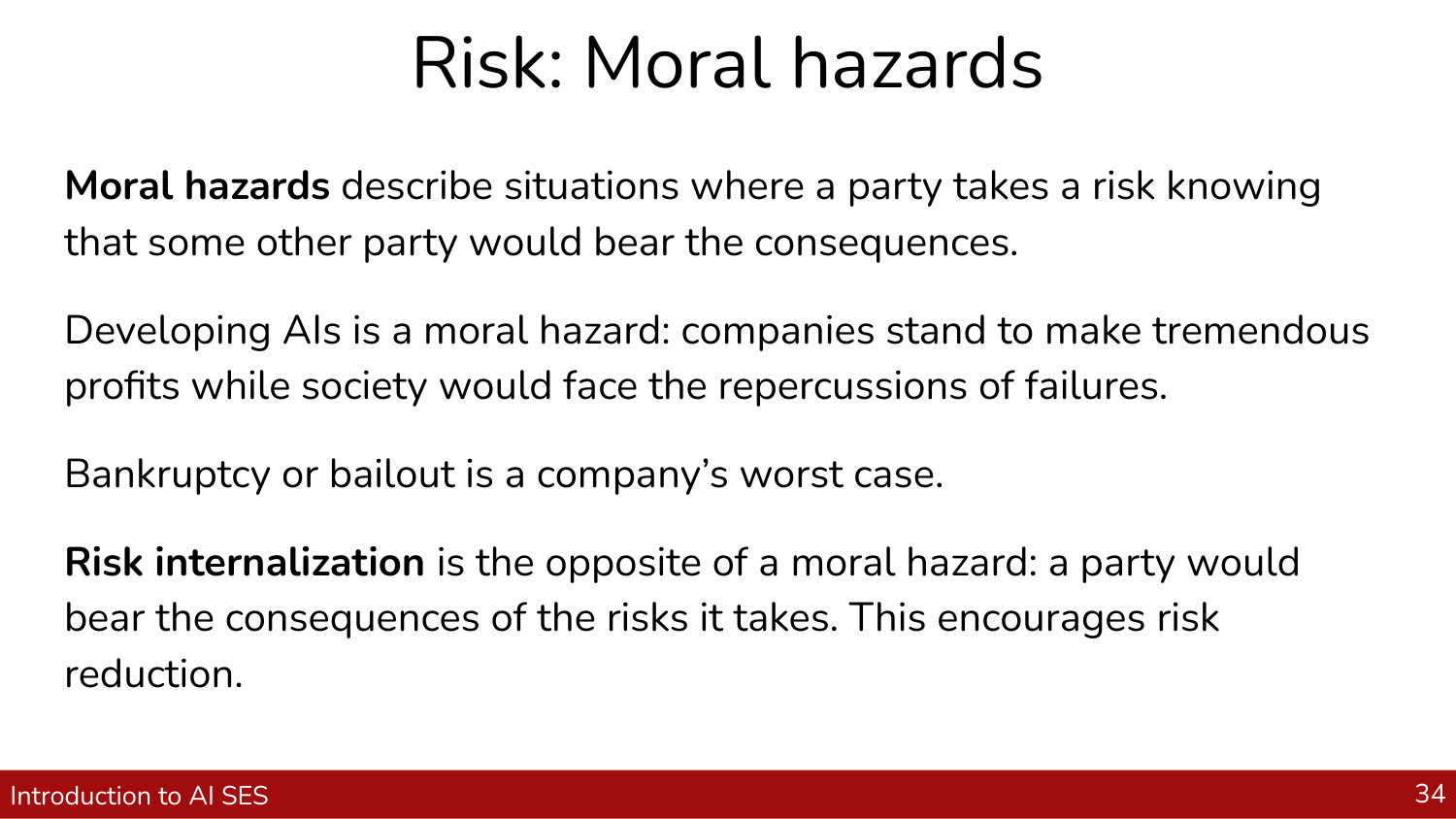

# Risk: Moral hazards
Moral hazards describe situations where a party takes a risk knowing that some other party would bear the consequences.
Developing AIs is a moral hazard: companies stand to make tremendous profits while society would face the repercussions of failures.
Bankruptcy or bailout is a company’s worst case.
Risk internalization is the opposite of a moral hazard: a party would bear the consequences of the risks it takes. This encourages risk reduction.

34
Introduction to AI SES